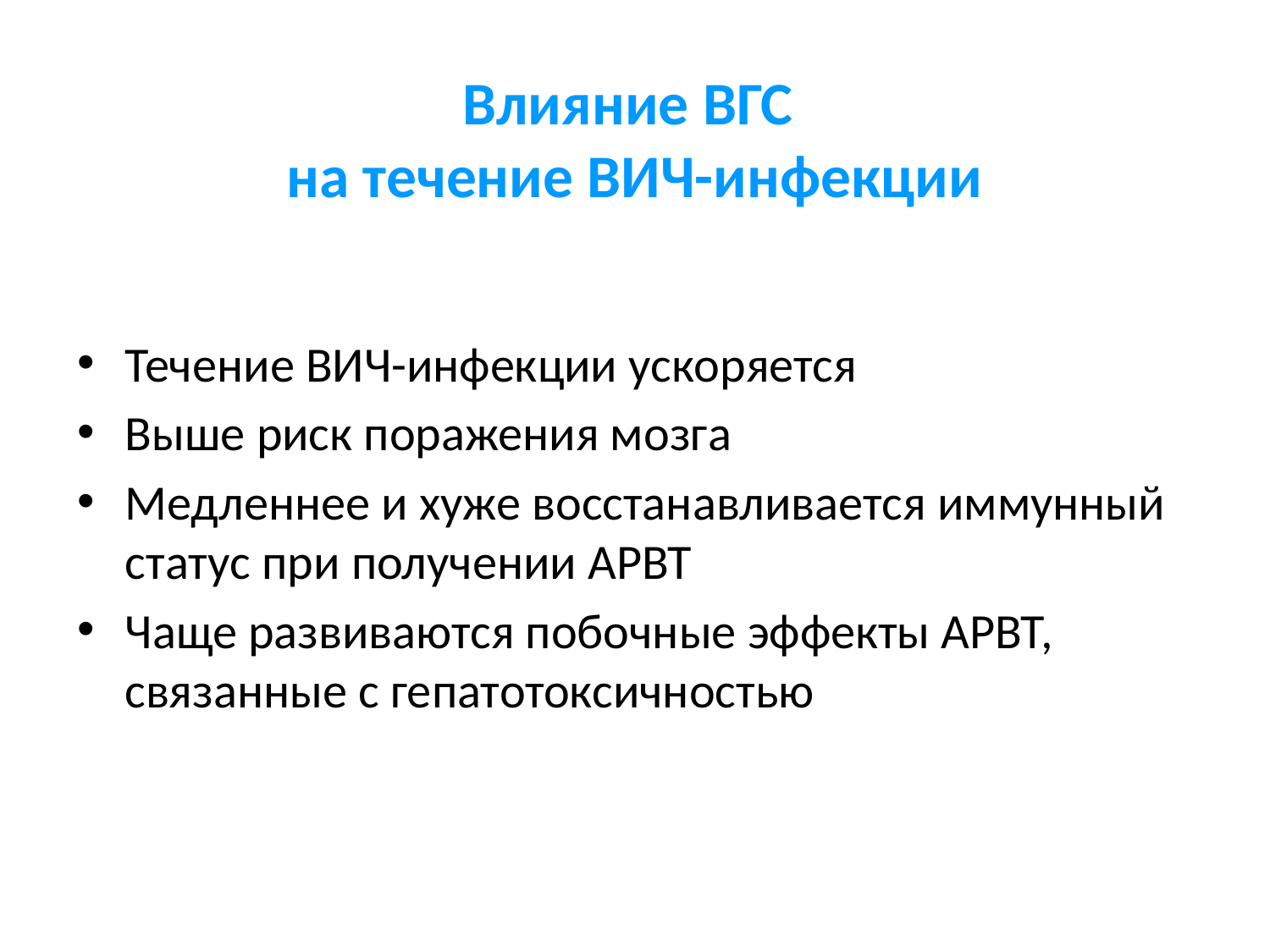

# Влияние ВГС на течение ВИЧ-инфекции
Течение ВИЧ-инфекции ускоряется
Выше риск поражения мозга
Медленнее и хуже восстанавливается иммунный статус при получении АРВТ
Чаще развиваются побочные эффекты АРВТ, связанные с гепатотоксичностью